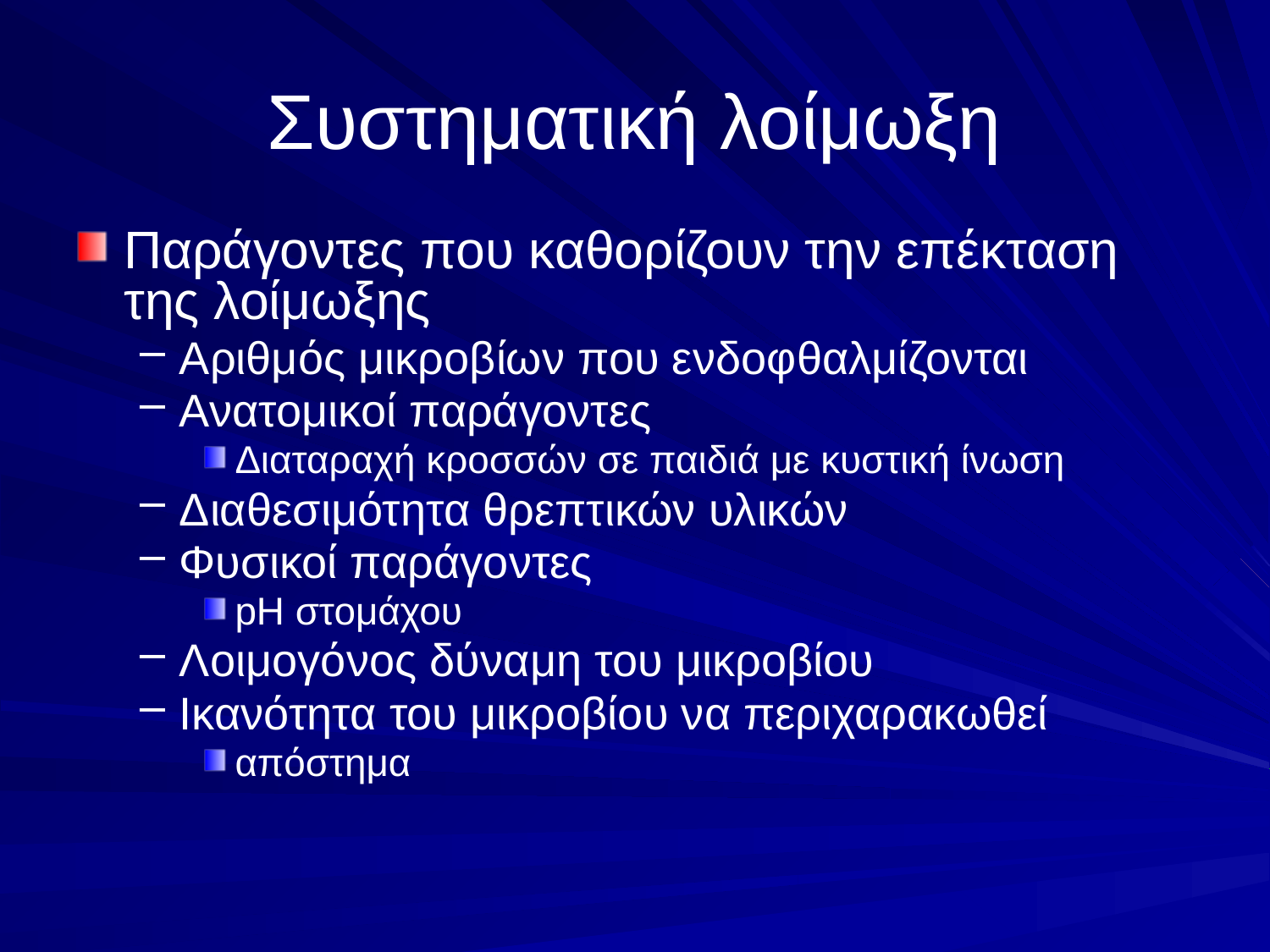

# Συστηματική λοίμωξη
Παράγοντες που καθορίζουν την επέκταση της λοίμωξης
Αριθμός μικροβίων που ενδοφθαλμίζονται
Ανατομικοί παράγοντες
Διαταραχή κροσσών σε παιδιά με κυστική ίνωση
Διαθεσιμότητα θρεπτικών υλικών
Φυσικοί παράγοντες
pH στομάχου
Λοιμογόνος δύναμη του μικροβίου
Ικανότητα του μικροβίου να περιχαρακωθεί
απόστημα